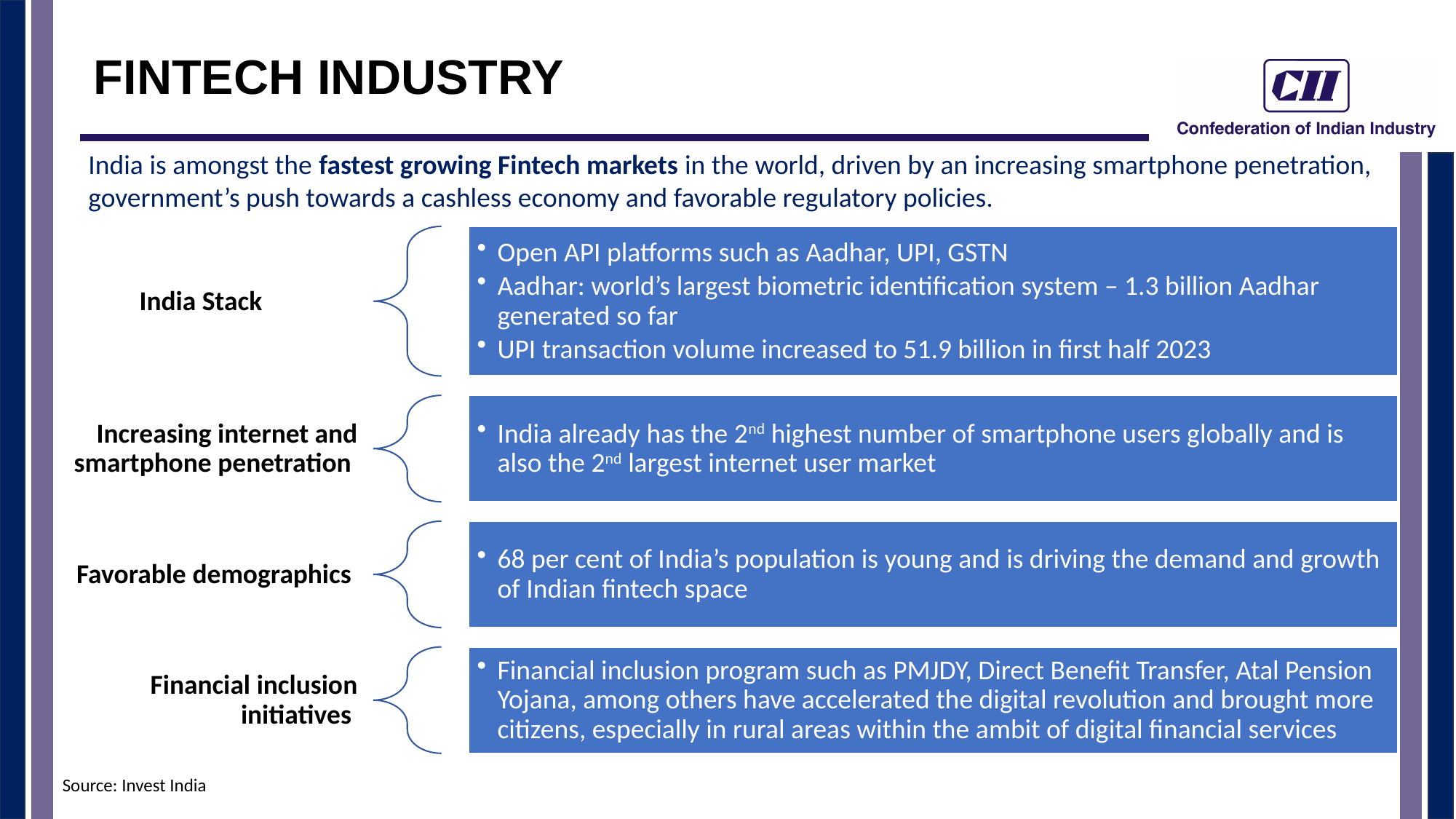

FINTECH INDUSTRY
India is amongst the fastest growing Fintech markets in the world, driven by an increasing smartphone penetration, government’s push towards a cashless economy and favorable regulatory policies.
India Stack
Open API platforms such as Aadhar, UPI, GSTN
Aadhar: world’s largest biometric identification system – 1.3 billion Aadhar generated so far
UPI transaction volume increased to 51.9 billion in first half 2023
Increasing internet and smartphone penetration
India already has the 2nd highest number of smartphone users globally and is also the 2nd largest internet user market
Favorable demographics
68 per cent of India’s population is young and is driving the demand and growth of Indian fintech space
Financial inclusion initiatives
Financial inclusion program such as PMJDY, Direct Benefit Transfer, Atal Pension Yojana, among others have accelerated the digital revolution and brought more citizens, especially in rural areas within the ambit of digital financial services
Source: Invest India